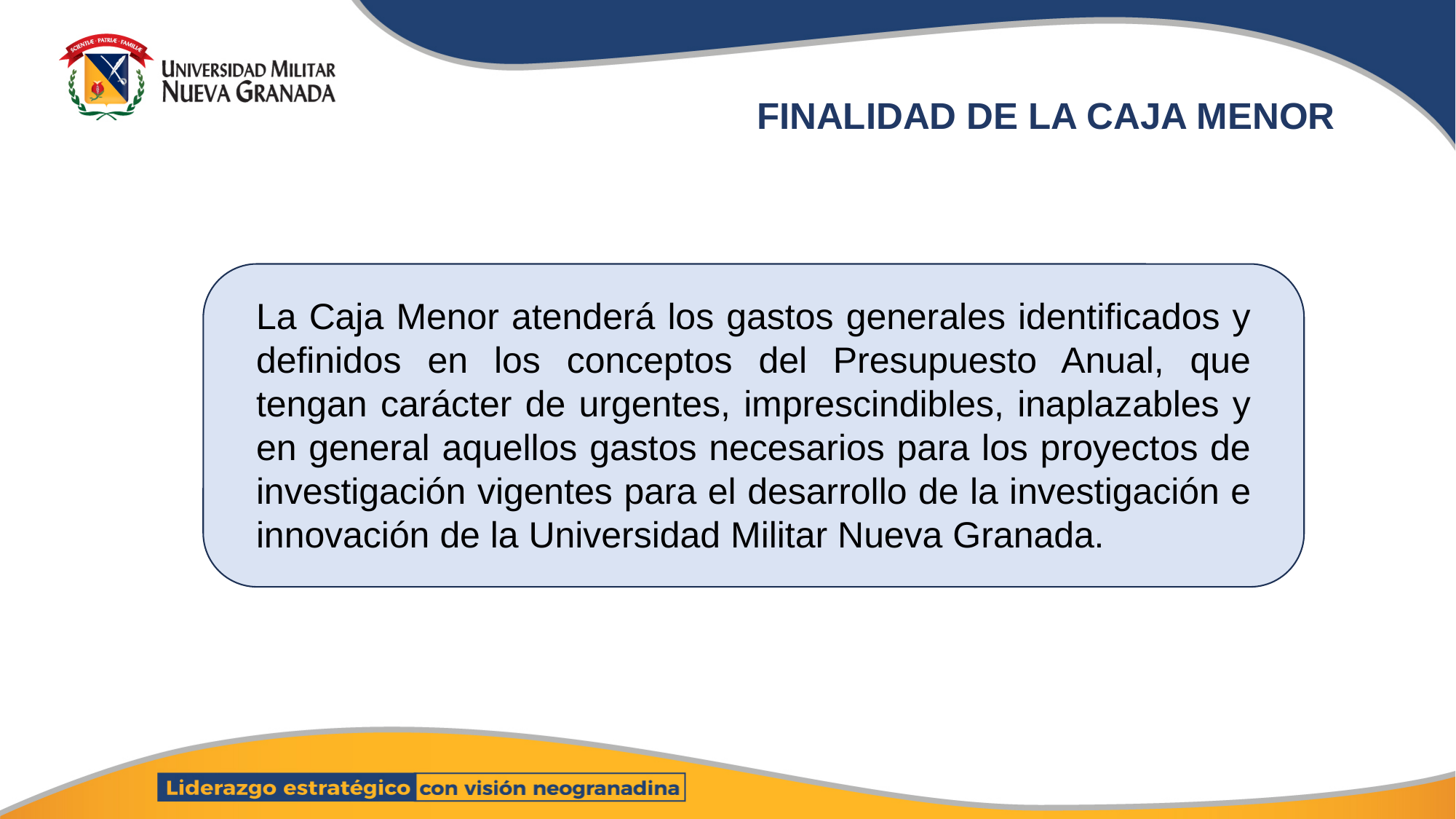

# FINALIDAD DE LA CAJA MENOR

La Caja Menor atenderá los gastos generales identificados y definidos en los conceptos del Presupuesto Anual, que tengan carácter de urgentes, imprescindibles, inaplazables y en general aquellos gastos necesarios para los proyectos de investigación vigentes para el desarrollo de la investigación e innovación de la Universidad Militar Nueva Granada.